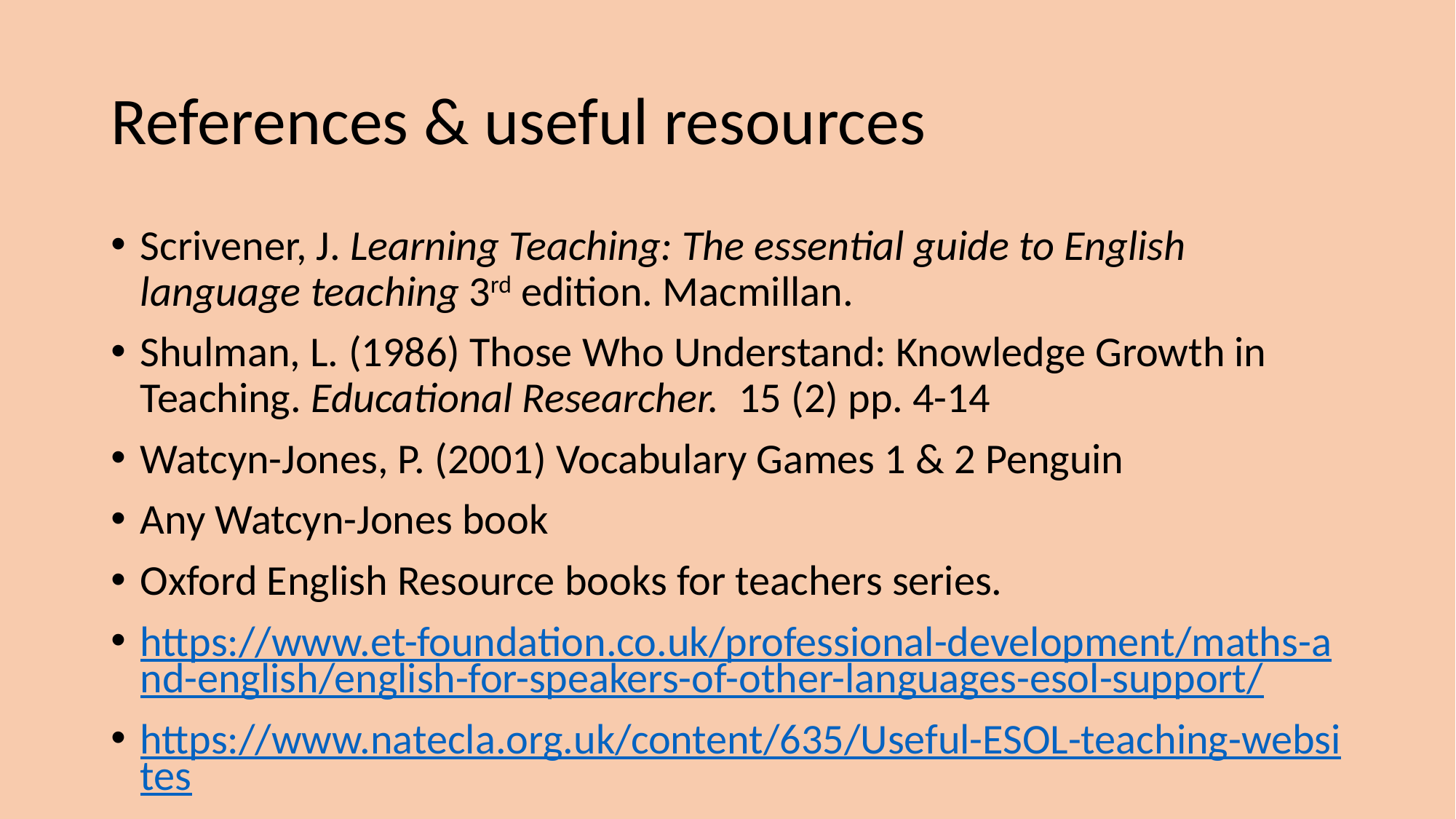

# References & useful resources
Scrivener, J. Learning Teaching: The essential guide to English language teaching 3rd edition. Macmillan.
Shulman, L. (1986) Those Who Understand: Knowledge Growth in Teaching. Educational Researcher.  15 (2) pp. 4-14
Watcyn-Jones, P. (2001) Vocabulary Games 1 & 2 Penguin
Any Watcyn-Jones book
Oxford English Resource books for teachers series.
https://www.et-foundation.co.uk/professional-development/maths-and-english/english-for-speakers-of-other-languages-esol-support/
https://www.natecla.org.uk/content/635/Useful-ESOL-teaching-websites